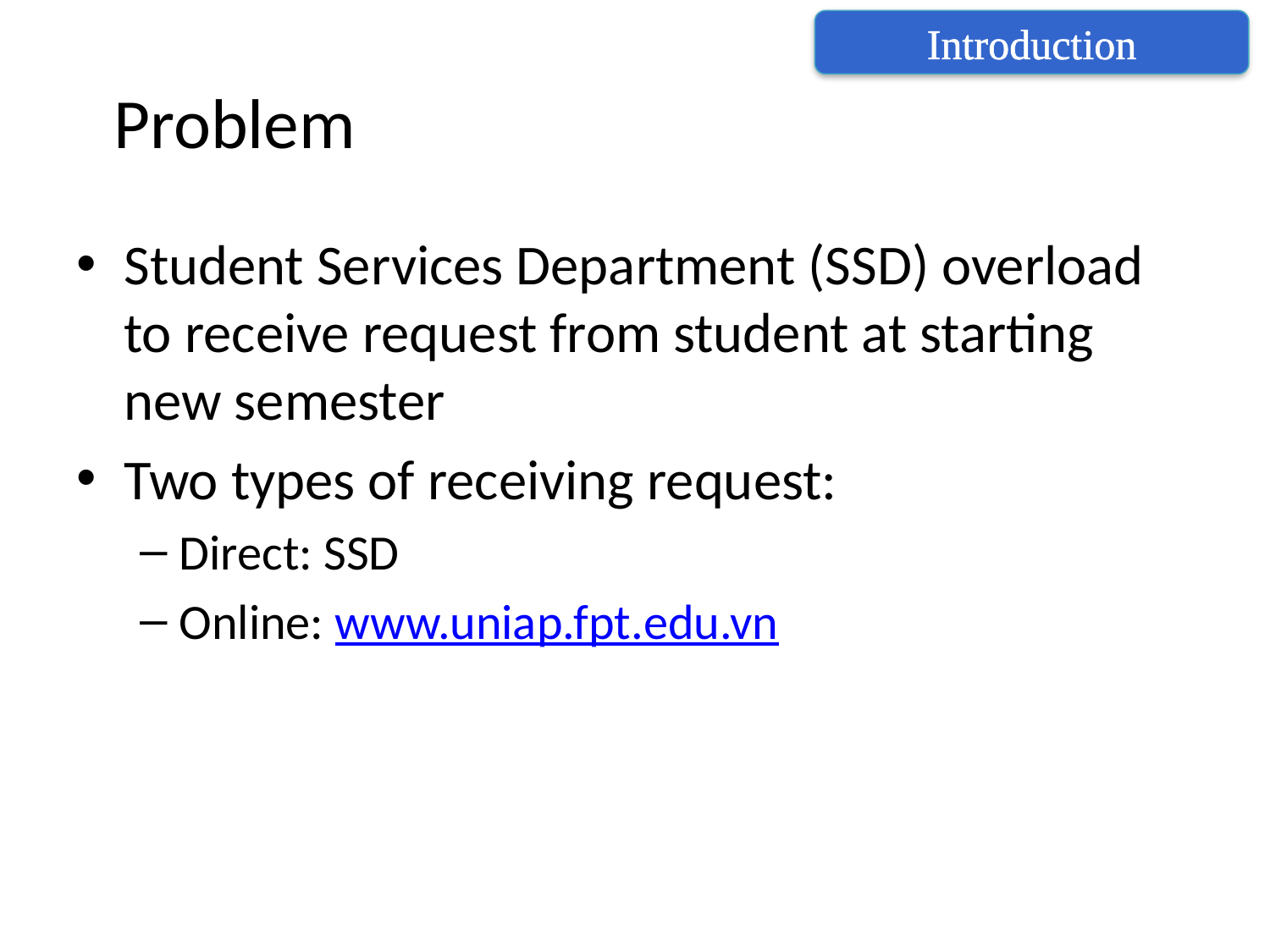

Introduction
# Problem
Student Services Department (SSD) overload to receive request from student at starting new semester
Two types of receiving request:
Direct: SSD
Online: www.uniap.fpt.edu.vn